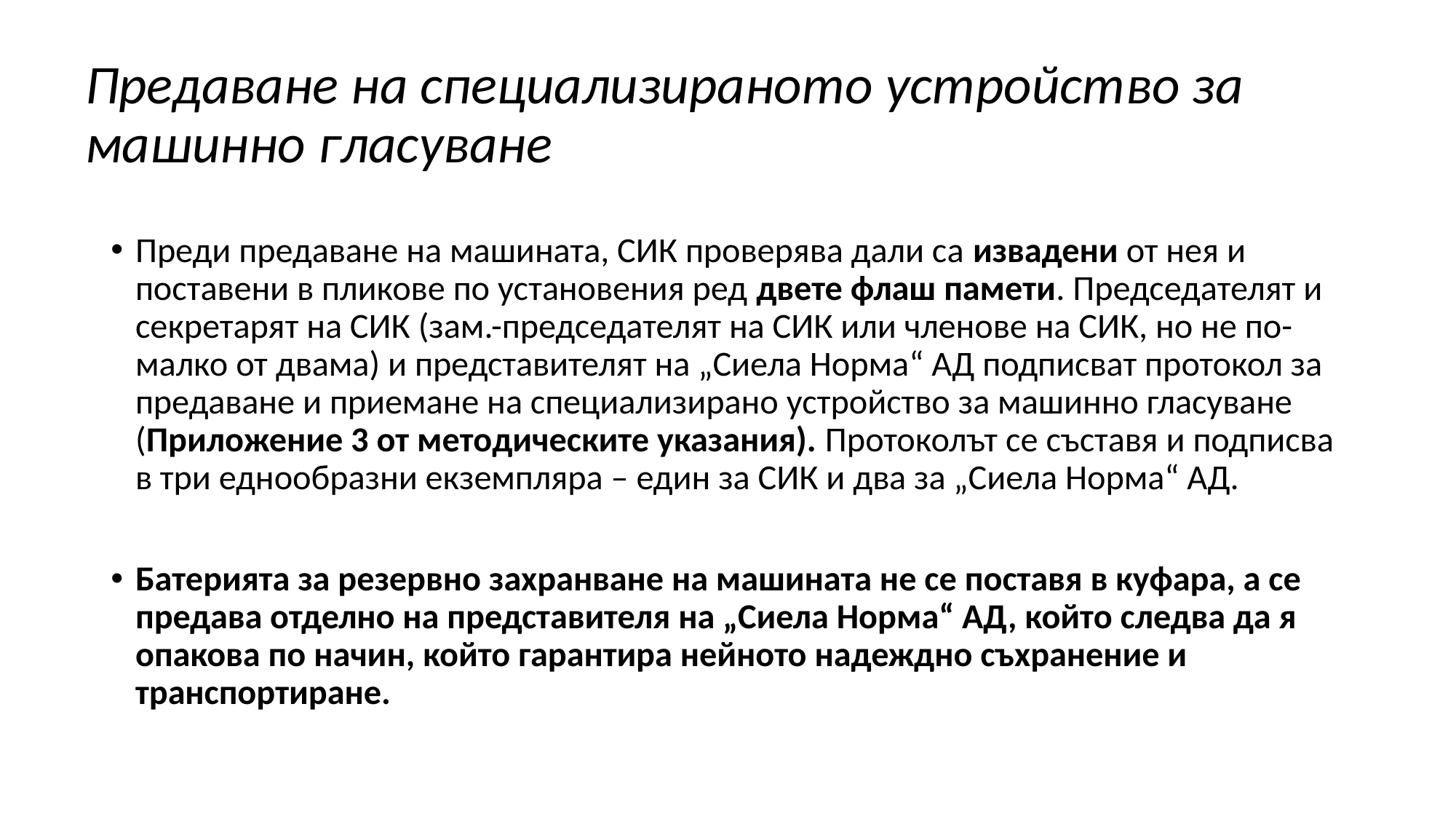

# Предаване на специализираното устройство за машинно гласуване

Преди предаване на машината, СИК проверява дали са извадени от нея и поставени в пликове по установения ред двете флаш памети. Председателят и секретарят на СИК (зам.-председателят на СИК или членове на СИК, но не по-малко от двама) и представителят на „Сиела Норма“ АД подписват протокол за предаване и приемане на специализирано устройство за машинно гласуване (Приложение 3 от методическите указания). Протоколът се съставя и подписва в три еднообразни екземпляра – един за СИК и два за „Сиела Норма“ АД.

Батерията за резервно захранване на машината не се поставя в куфара, а се предава отделно на представителя на „Сиела Норма“ АД, който следва да я опакова по начин, който гарантира нейното надеждно съхранение и транспортиране.